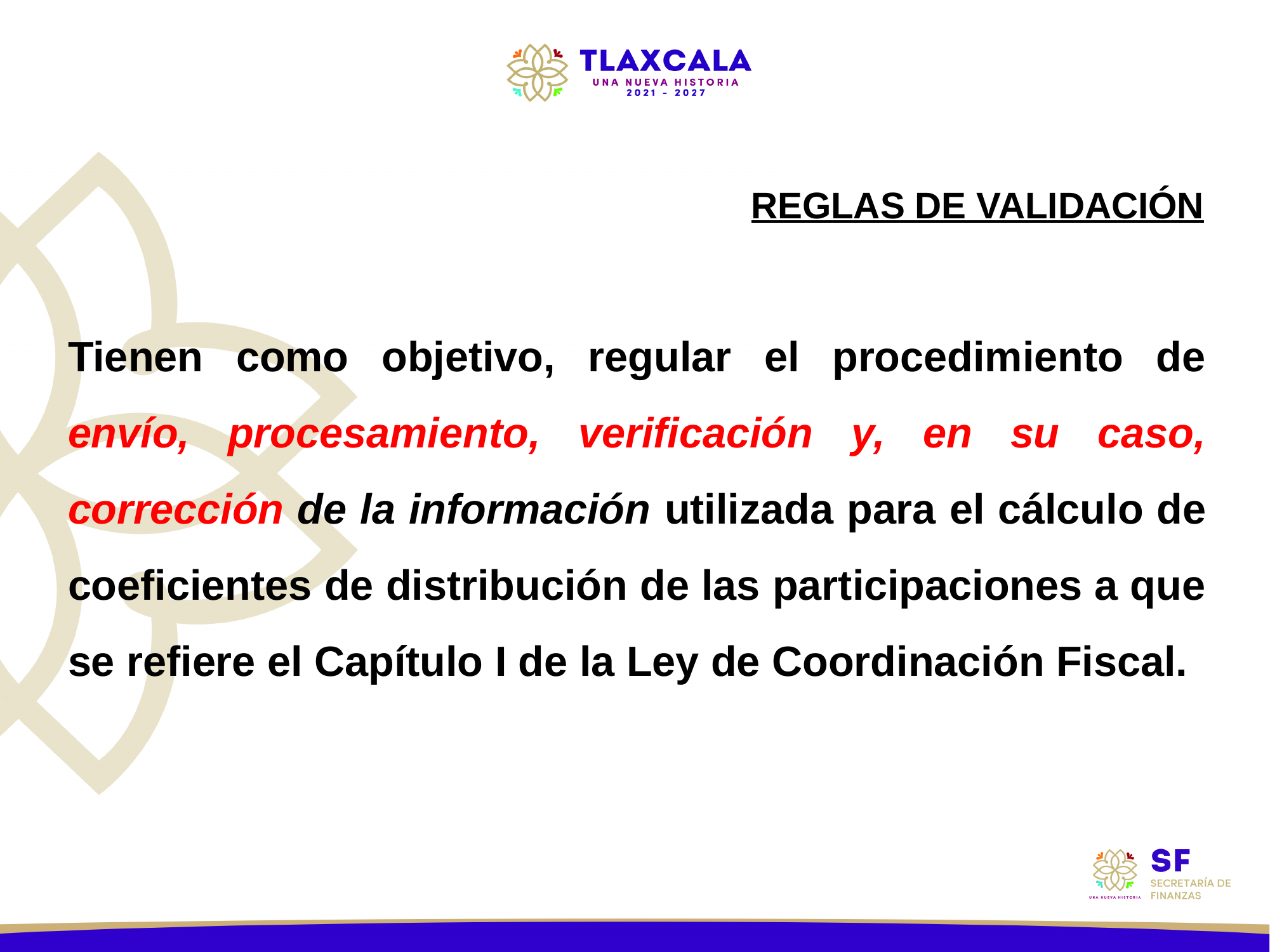

REGLAS DE VALIDACIÓN
Tienen como objetivo, regular el procedimiento de envío, procesamiento, verificación y, en su caso, corrección de la información utilizada para el cálculo de coeficientes de distribución de las participaciones a que se refiere el Capítulo I de la Ley de Coordinación Fiscal.